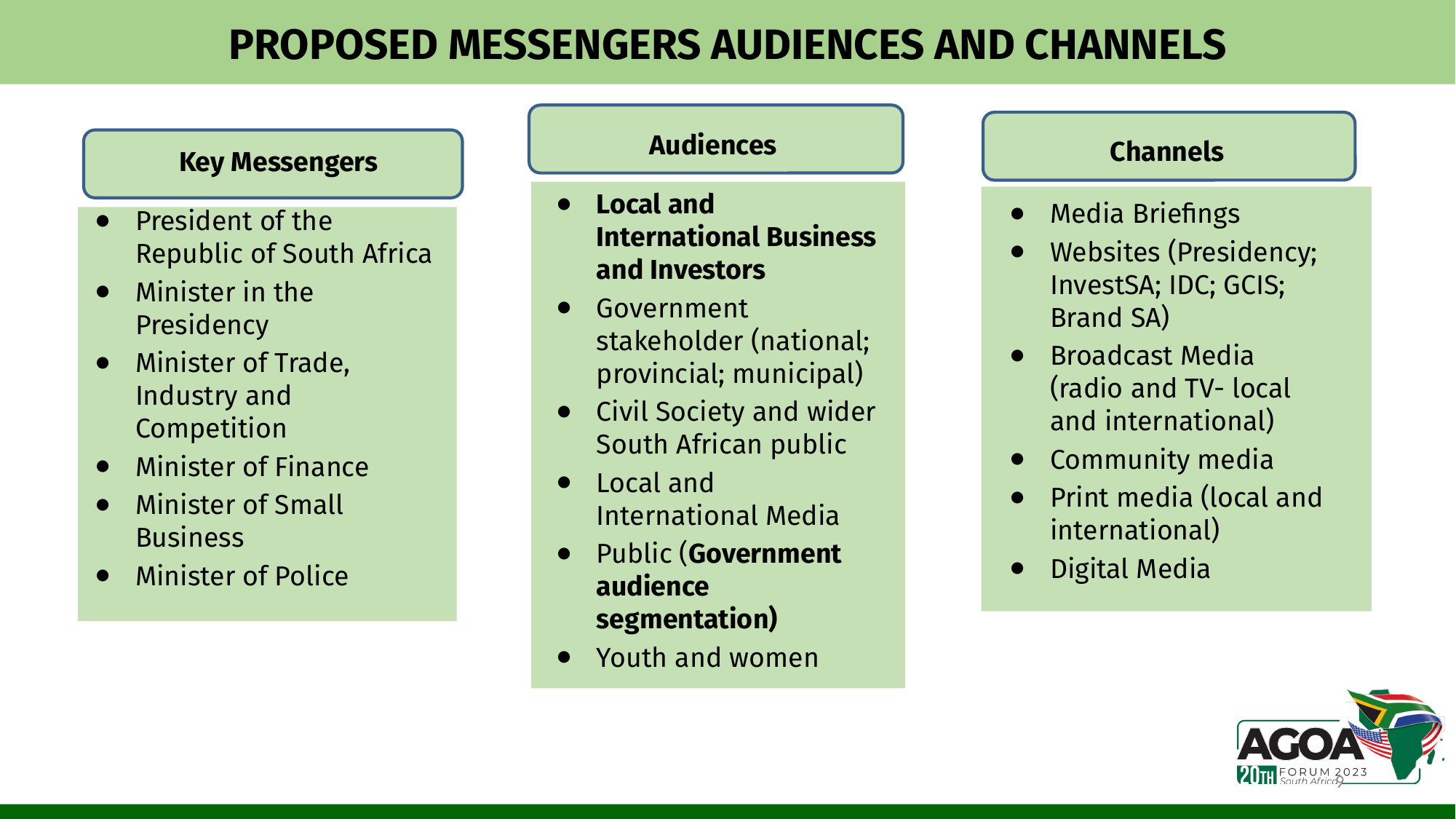

PROPOSED MESSENGERS AUDIENCES AND CHANNELS

Audiences
Channels

Key Messengers
Local and International Business and Investors
Government stakeholder (national; provincial; municipal)
Civil Society and wider South African public
Local and International Media
Public (Government audience segmentation)
Youth and women

Media Briefings
Websites (Presidency; InvestSA; IDC; GCIS; Brand SA)
Broadcast Media (radio and TV- local and international)
Community media
Print media (local and international)
Digital Media

President of the Republic of South Africa
Minister in the Presidency
Minister of Trade, Industry and Competition
Minister of Finance
Minister of Small Business
Minister of Police

9